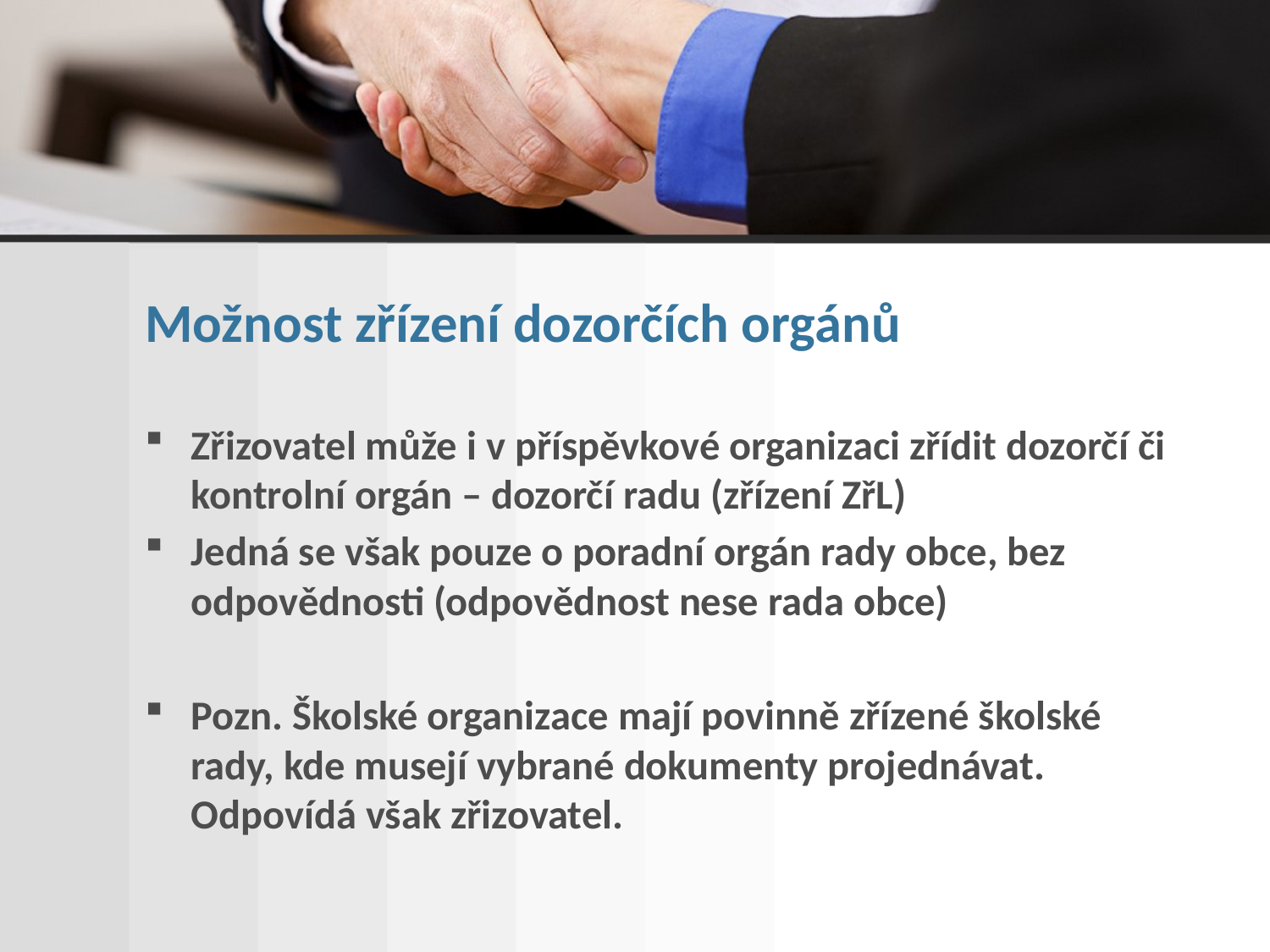

Možnost zřízení dozorčích orgánů

Zřizovatel může i v příspěvkové organizaci zřídit dozorčí či kontrolní orgán – dozorčí radu (zřízení ZřL)
Jedná se však pouze o poradní orgán rady obce, bez odpovědnosti (odpovědnost nese rada obce)

Pozn. Školské organizace mají povinně zřízené školské rady, kde musejí vybrané dokumenty projednávat. Odpovídá však zřizovatel.